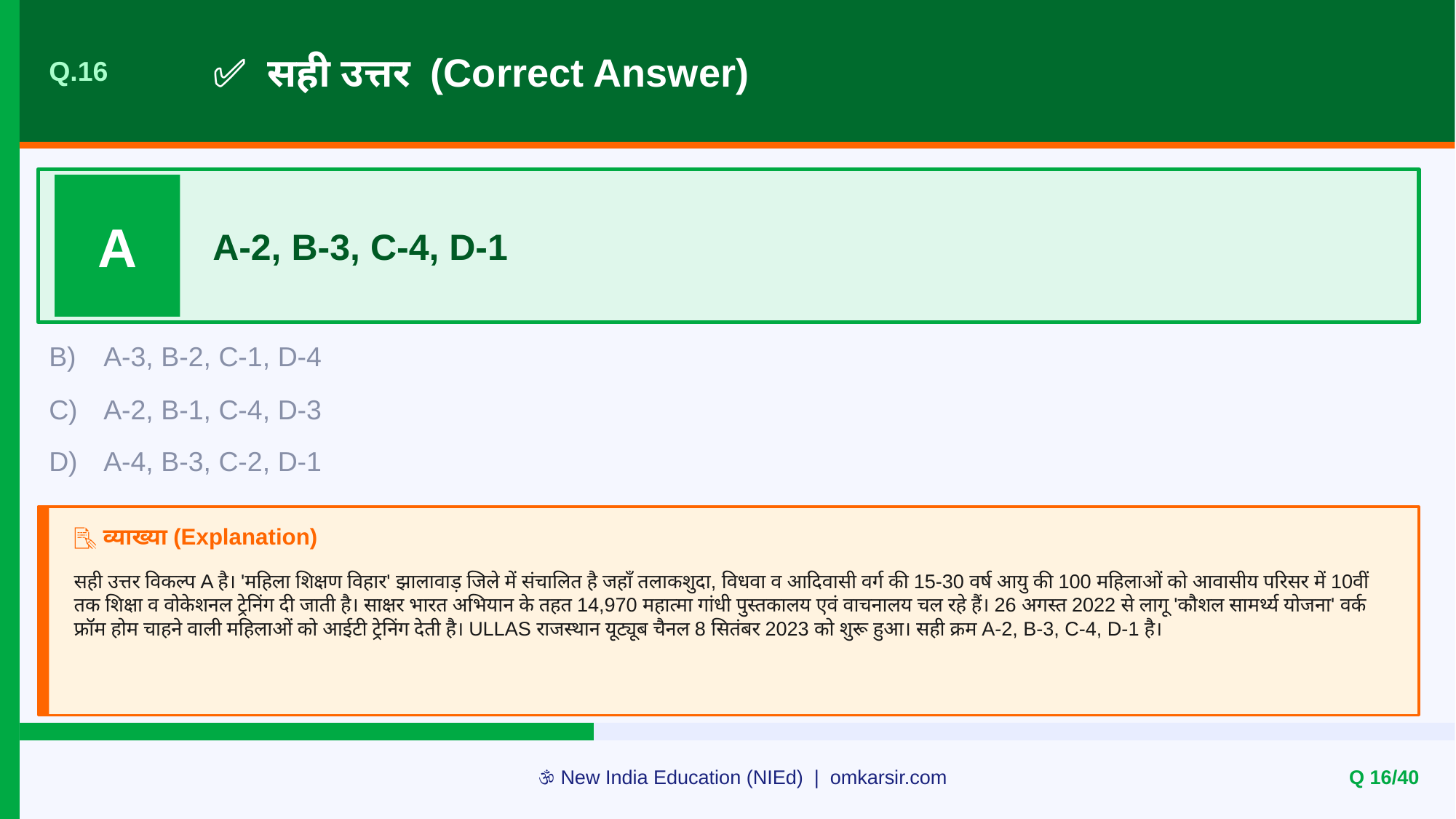

✅  सही उत्तर  (Correct Answer)
Q.16

A
A-2, B-3, C-4, D-1
B)
A-3, B-2, C-1, D-4
C)
A-2, B-1, C-4, D-3
D)
A-4, B-3, C-2, D-1

📝 व्याख्या (Explanation)
सही उत्तर विकल्प A है। 'महिला शिक्षण विहार' झालावाड़ जिले में संचालित है जहाँ तलाकशुदा, विधवा व आदिवासी वर्ग की 15-30 वर्ष आयु की 100 महिलाओं को आवासीय परिसर में 10वीं तक शिक्षा व वोकेशनल ट्रेनिंग दी जाती है। साक्षर भारत अभियान के तहत 14,970 महात्मा गांधी पुस्तकालय एवं वाचनालय चल रहे हैं। 26 अगस्त 2022 से लागू 'कौशल सामर्थ्य योजना' वर्क फ्रॉम होम चाहने वाली महिलाओं को आईटी ट्रेनिंग देती है। ULLAS राजस्थान यूट्यूब चैनल 8 सितंबर 2023 को शुरू हुआ। सही क्रम A-2, B-3, C-4, D-1 है।

🕉️ New India Education (NIEd)  |  omkarsir.com
Q 16/40